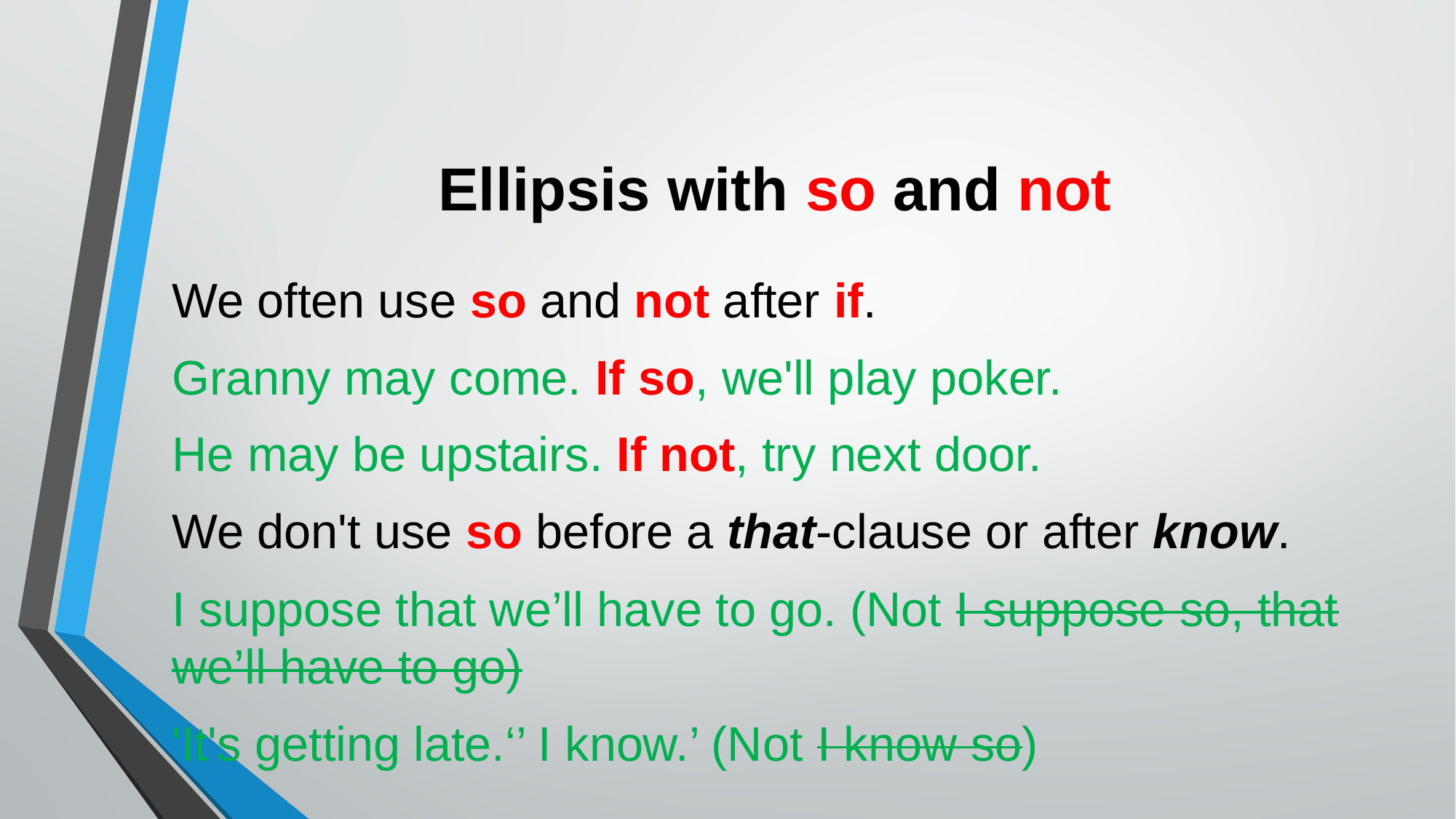

# Ellipsis with so and not
We often use so and not after if.
Granny may come. If so, we'll play poker.
He may be upstairs. If not, try next door.
We don't use so before a that-clause or after know.
I suppose that we’ll have to go. (Not I suppose so, that we’ll have to go)
'It's getting late.‘’ I know.’ (Not I know so)